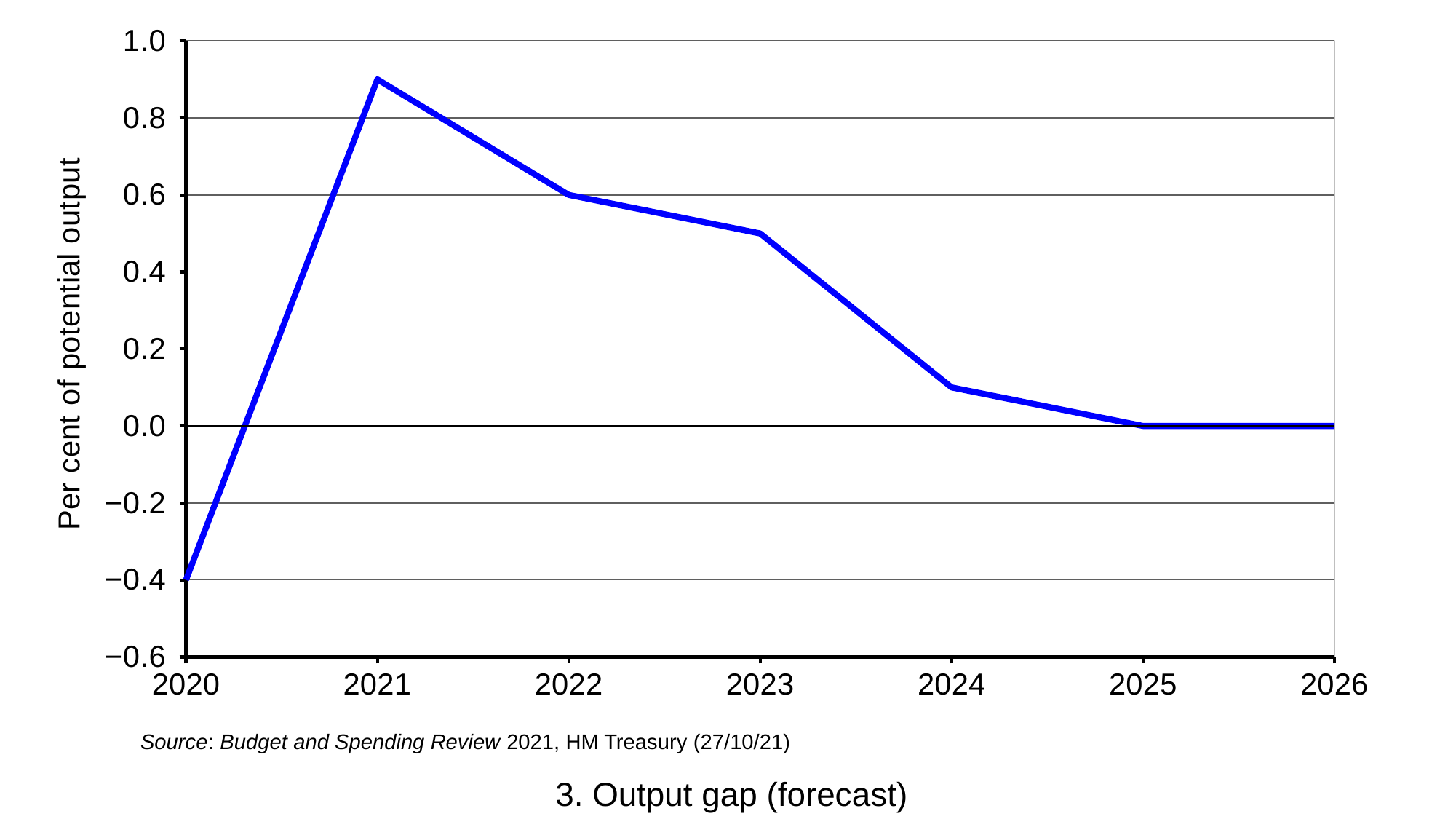

### Chart

| Category | Output gap |  |
|---|---|---|
| 2020 | -0.4 | 0.0 |
| 2021 | 0.9 | 0.0 |
| 2022 | 0.6 | 0.0 |
| 2023 | 0.5 | 0.0 |
| 2024 | 0.1 | 0.0 |
| 2025 | 0.0 | 0.0 |
| 2026 | 0.0 | 0.0 |
Source: Budget and Spending Review 2021, HM Treasury (27/10/21)
3. Output gap (forecast)